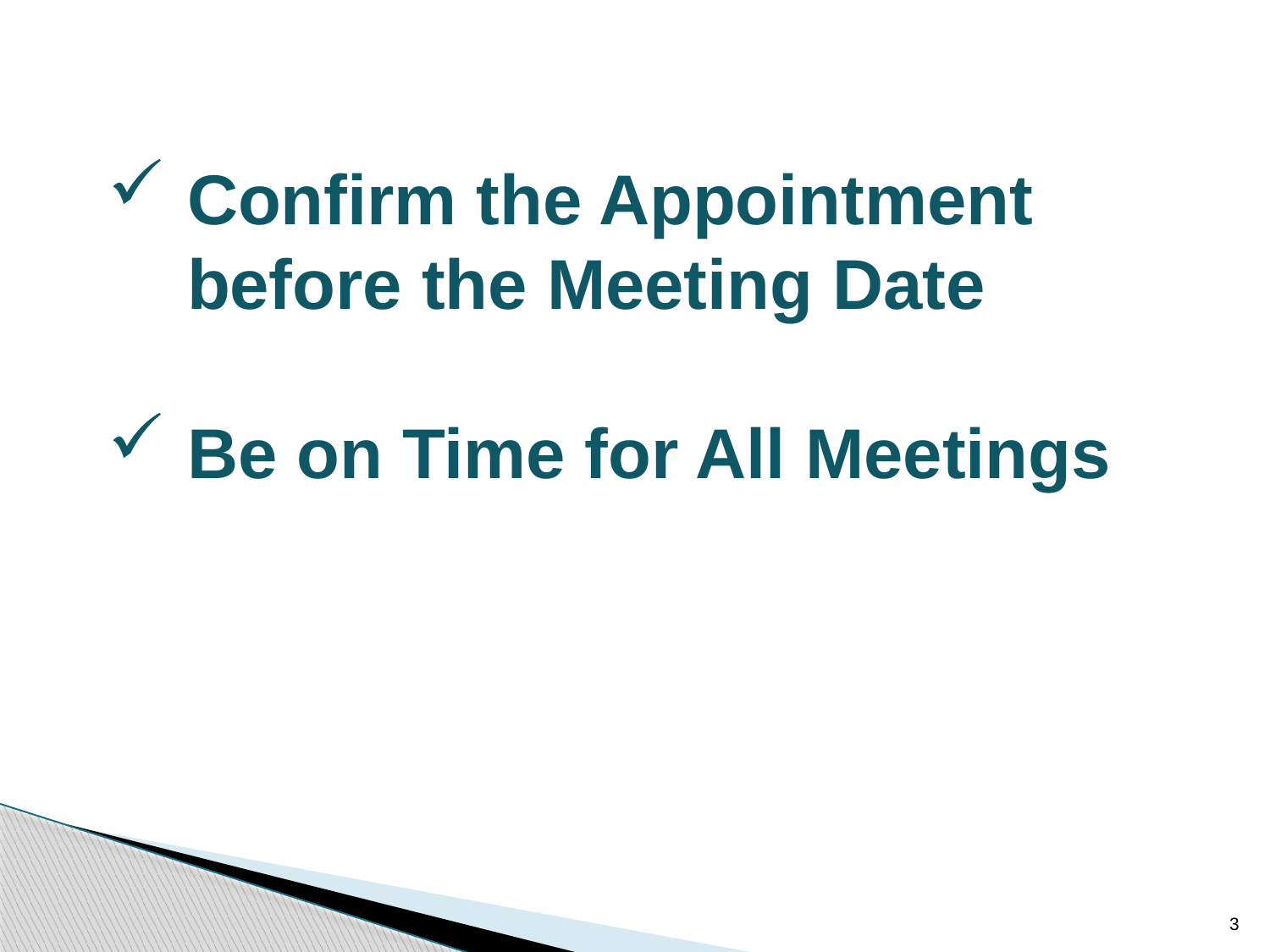

Confirm the Appointment     before the Meeting Date

Be on Time for All Meetings

3